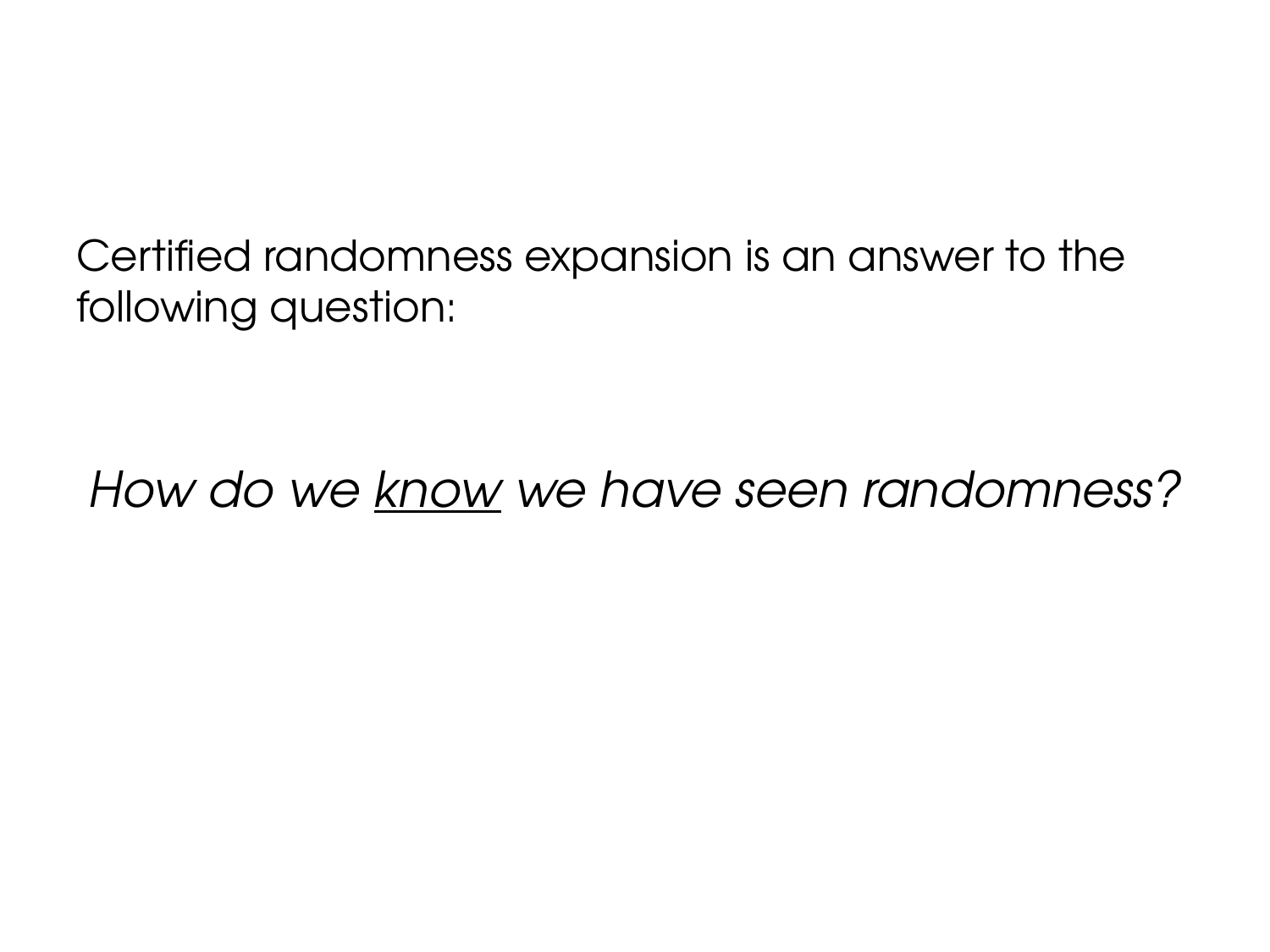

Certified randomness expansion is an answer to the following question:

How do we know we have seen randomness?